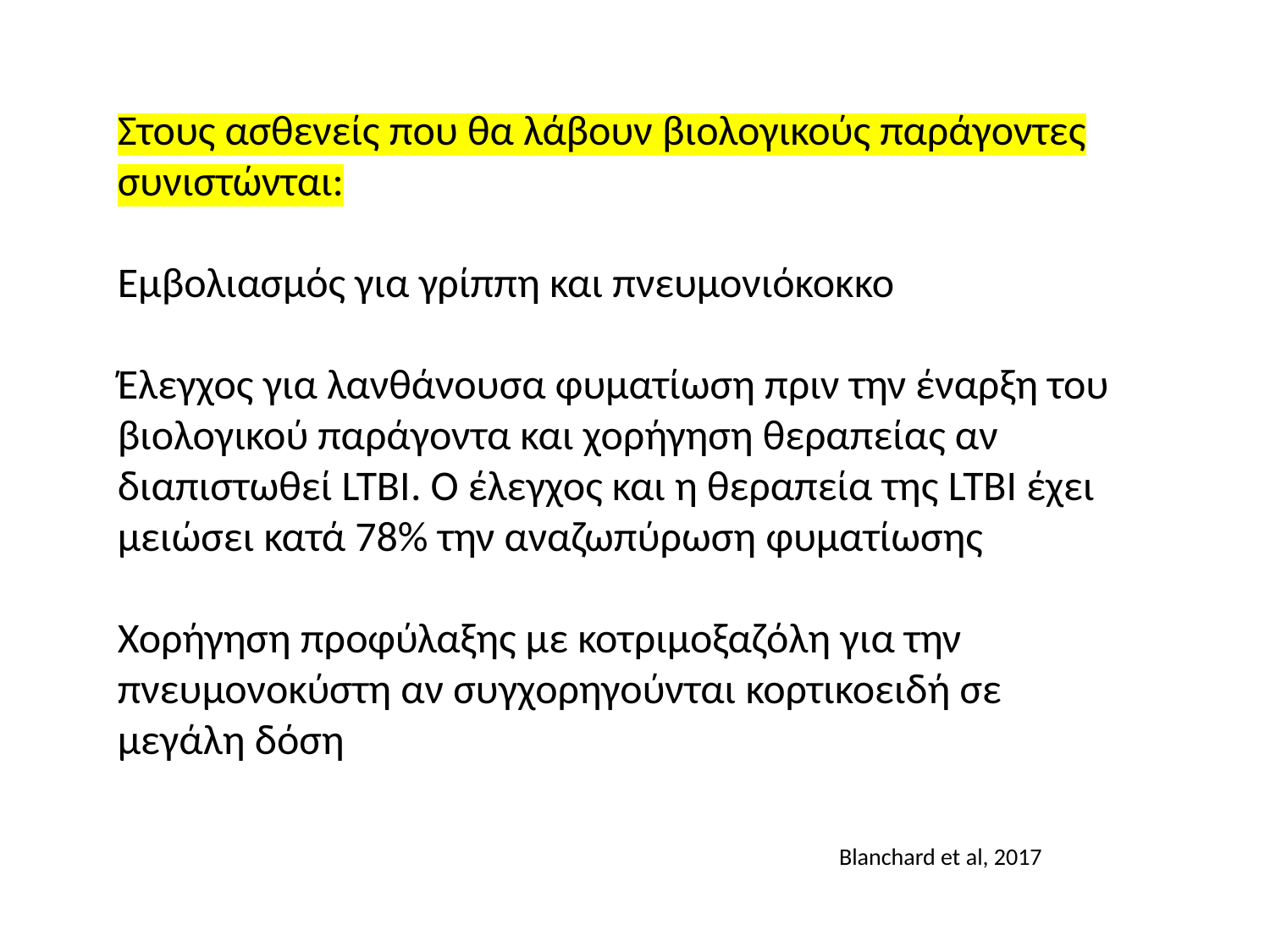

Στους ασθενείς που θα λάβουν βιολογικούς παράγοντες συνιστώνται:

Εμβολιασμός για γρίππη και πνευμονιόκοκκο

Έλεγχος για λανθάνουσα φυματίωση πριν την έναρξη του βιολογικού παράγοντα και χορήγηση θεραπείας αν διαπιστωθεί LTBI. O έλεγχος και η θεραπεία της LTBI έχει μειώσει κατά 78% την αναζωπύρωση φυματίωσης

Χορήγηση προφύλαξης με κοτριμοξαζόλη για την πνευμονοκύστη αν συγχορηγούνται κορτικοειδή σε μεγάλη δόση
Blanchard et al, 2017